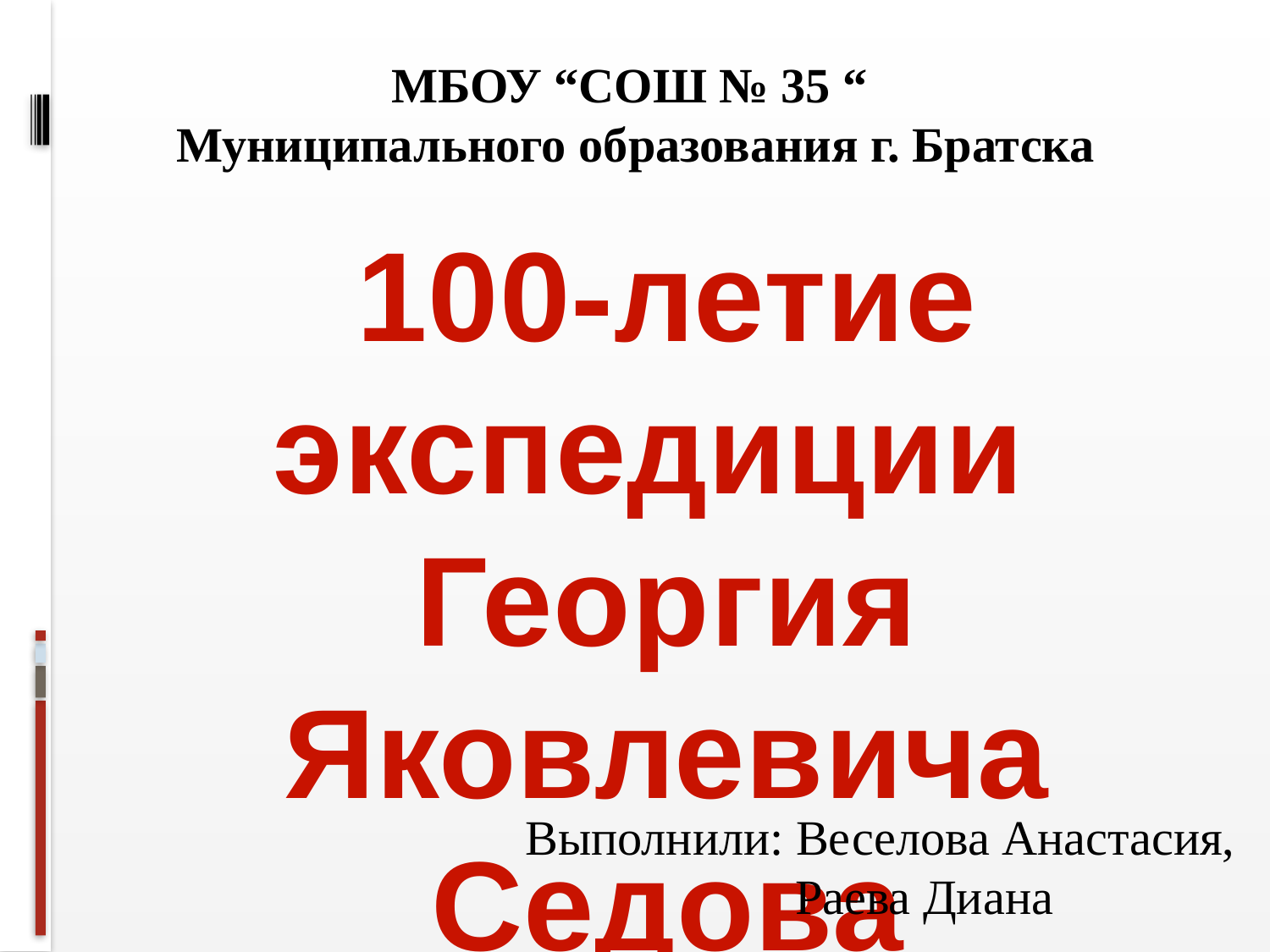

МБОУ “СОШ № 35 “
Муниципального образования г. Братска
# 100-летие экспедиции Георгия Яковлевича Седова
Выполнили: Веселова Анастасия,
                      Раева Диана